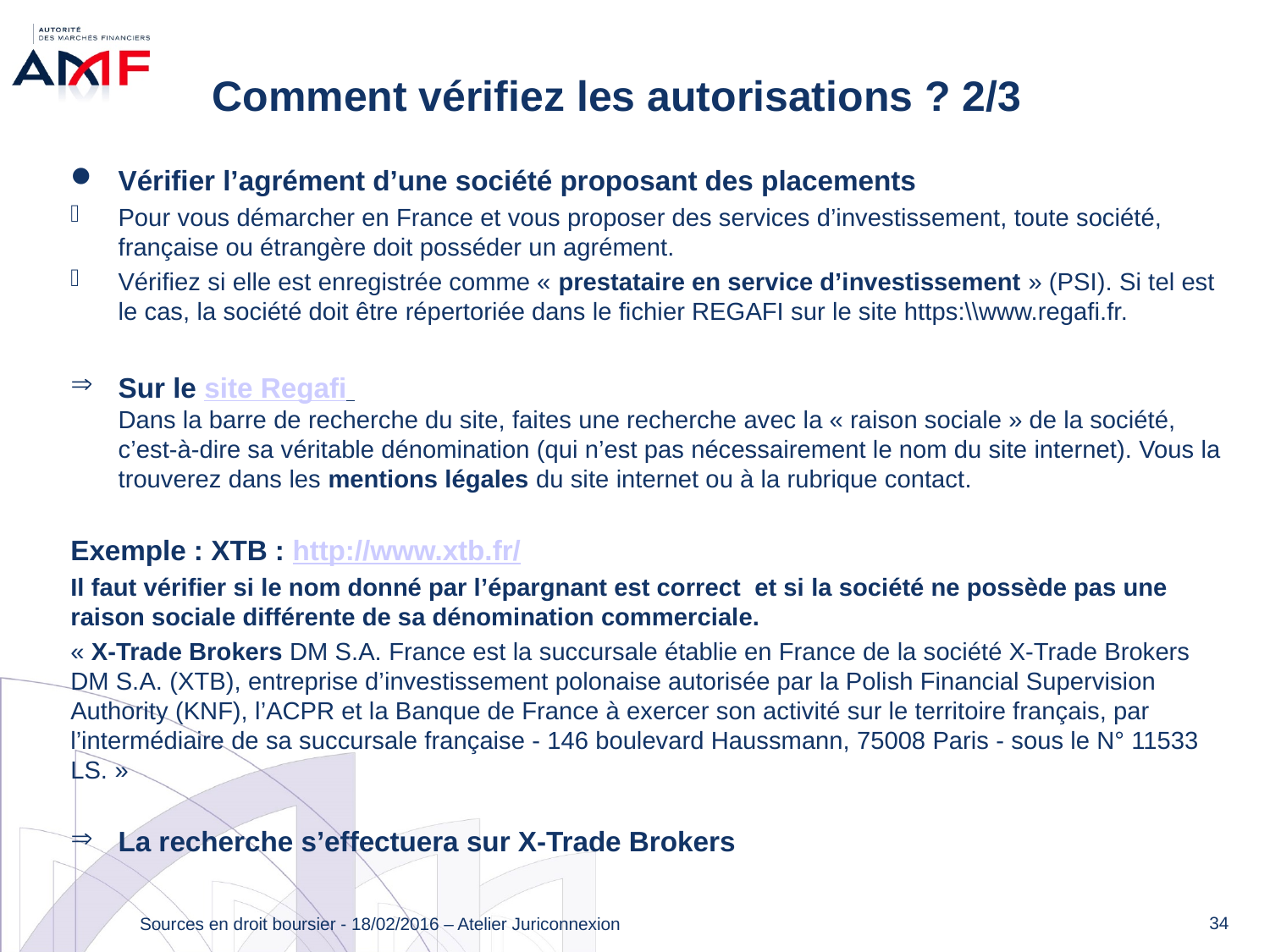

# Comment vérifiez les autorisations ? 2/3
Vérifier l’agrément d’une société proposant des placements
Pour vous démarcher en France et vous proposer des services d’investissement, toute société, française ou étrangère doit posséder un agrément.
Vérifiez si elle est enregistrée comme « prestataire en service d’investissement » (PSI). Si tel est le cas, la société doit être répertoriée dans le fichier REGAFI sur le site https:\\www.regafi.fr.

Sur le site Regafi
Dans la barre de recherche du site, faites une recherche avec la « raison sociale » de la société, c’est-à-dire sa véritable dénomination (qui n’est pas nécessairement le nom du site internet). Vous la trouverez dans les mentions légales du site internet ou à la rubrique contact.

Exemple : XTB : http://www.xtb.fr/
Il faut vérifier si le nom donné par l’épargnant est correct  et si la société ne possède pas une raison sociale différente de sa dénomination commerciale.
« X-Trade Brokers DM S.A. France est la succursale établie en France de la société X-Trade Brokers DM S.A. (XTB), entreprise d’investissement polonaise autorisée par la Polish Financial Supervision Authority (KNF), l’ACPR et la Banque de France à exercer son activité sur le territoire français, par l’intermédiaire de sa succursale française - 146 boulevard Haussmann, 75008 Paris - sous le N° 11533 LS. »

La recherche s’effectuera sur X-Trade Brokers

34
Sources en droit boursier - 18/02/2016 – Atelier Juriconnexion